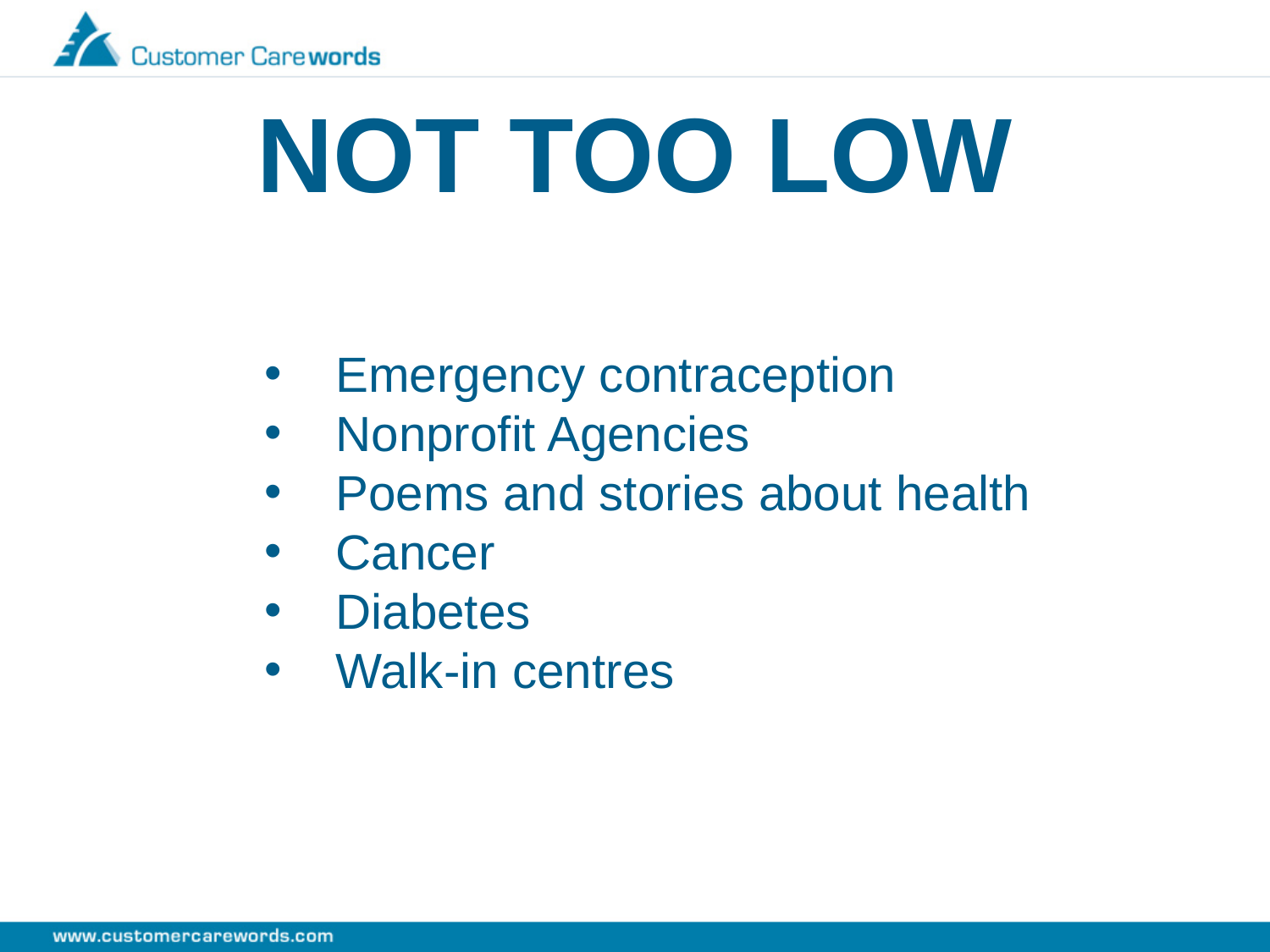

# NOT TOO LOW
Emergency contraception
Nonprofit Agencies
Poems and stories about health
Cancer
Diabetes
Walk-in centres